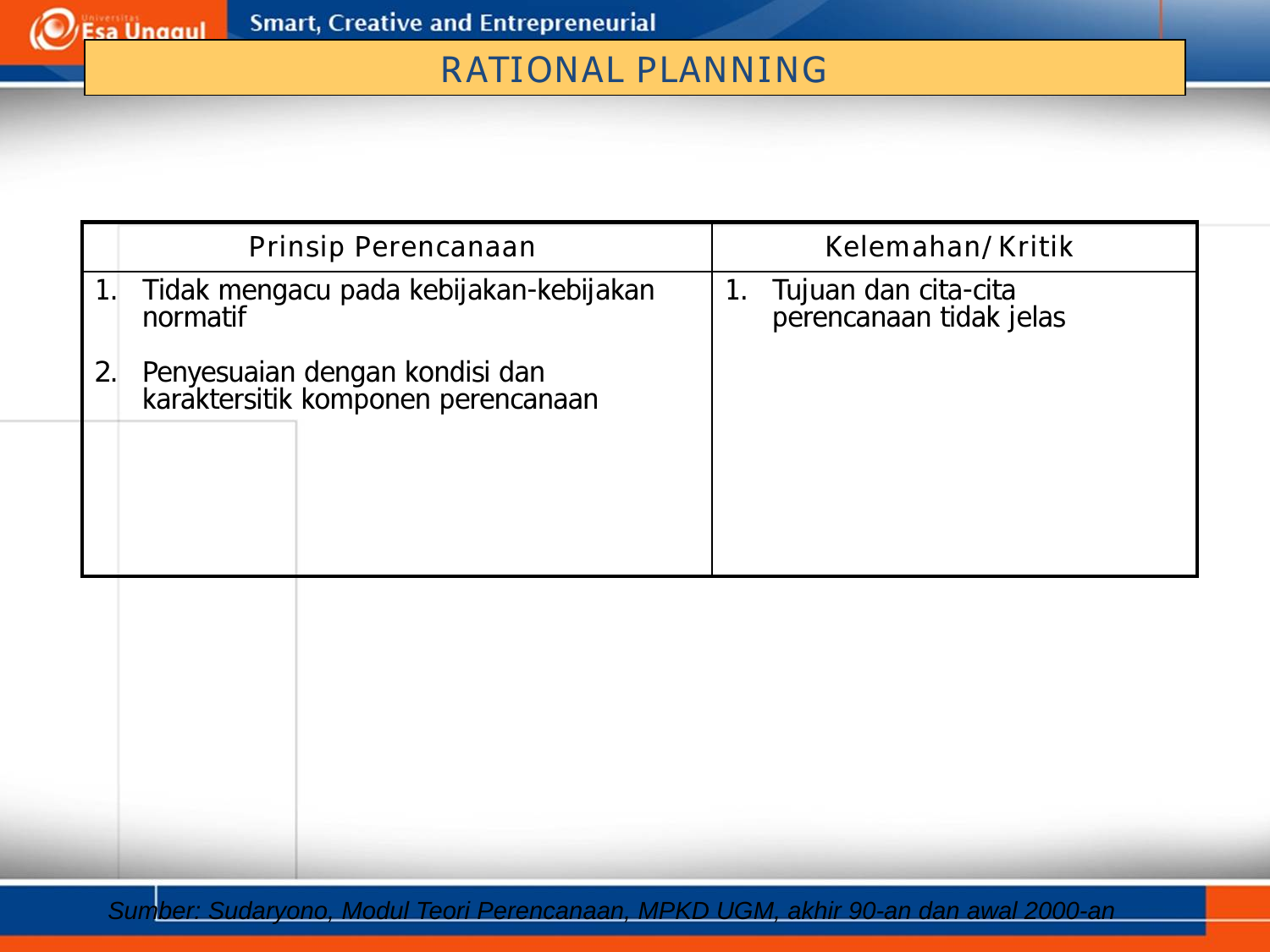

RATIONAL PLANNING
| Prinsip Perencanaan | Kelemahan/Kritik |
| --- | --- |
| Tidak mengacu pada kebijakan-kebijakan normatif Penyesuaian dengan kondisi dan karaktersitik komponen perencanaan | Tujuan dan cita-cita perencanaan tidak jelas |
Sumber: Sudaryono, Modul Teori Perencanaan, MPKD UGM, akhir 90-an dan awal 2000-an